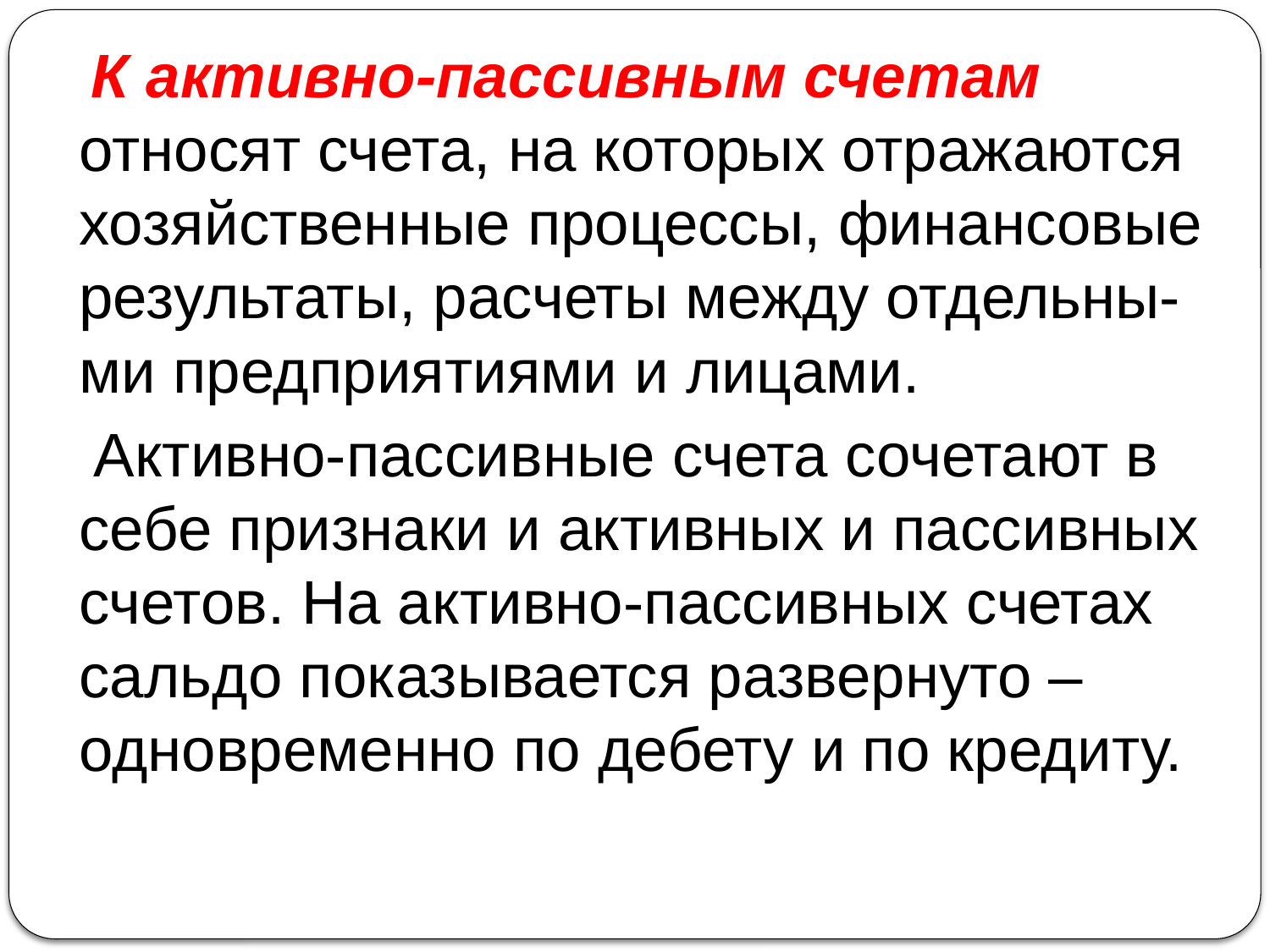

К активно-пассивным счетам относят счета, на которых отражаются хозяйственные процессы, финансовые результаты, расчеты между отдельны-ми предприятиями и лицами.
   Активно-пассивные счета сочетают в себе признаки и активных и пассивных счетов. На активно-пассивных счетах сальдо показывается развернуто – одновременно по дебету и по кредиту.